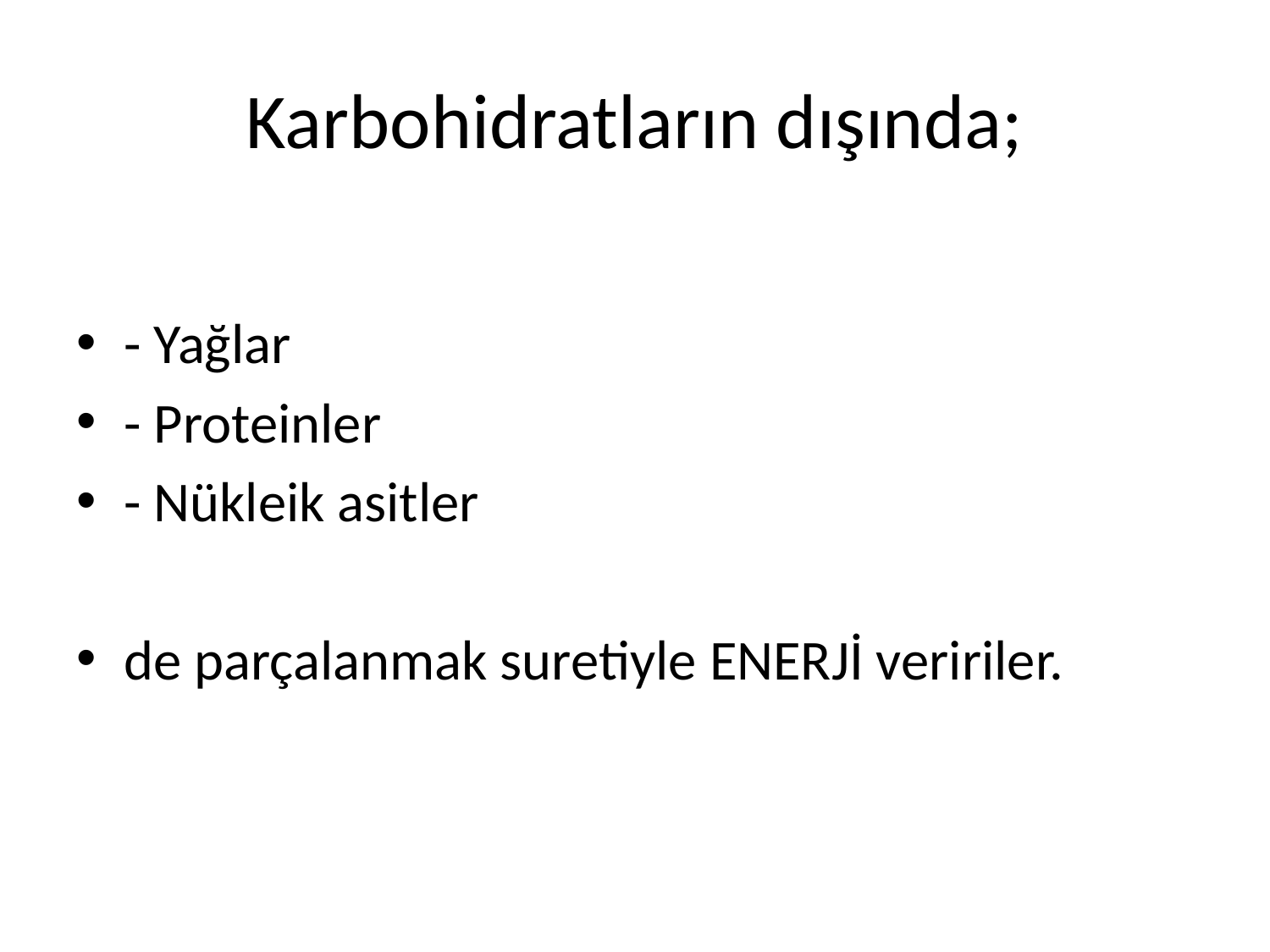

# Karbohidratların dışında;

- Yağlar
- Proteinler
- Nükleik asitler

de parçalanmak suretiyle ENERJİ veririler.